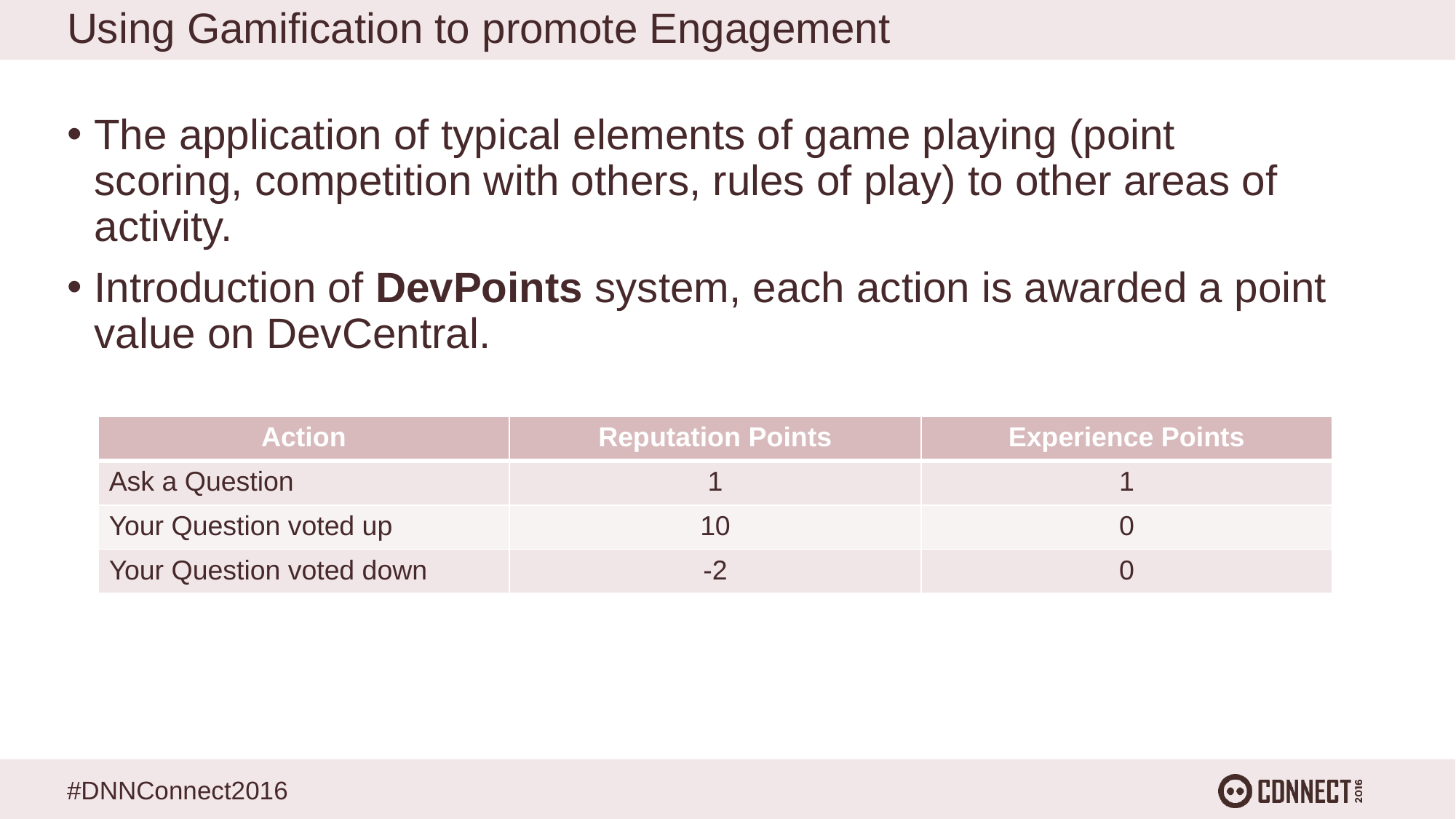

# Using Gamification to promote Engagement
The application of typical elements of game playing (point scoring, competition with others, rules of play) to other areas of activity.
Introduction of DevPoints system, each action is awarded a point value on DevCentral.

| Action | Reputation Points | Experience Points |
| --- | --- | --- |
| Ask a Question | 1 | 1 |
| Your Question voted up | 10 | 0 |
| Your Question voted down | -2 | 0 |